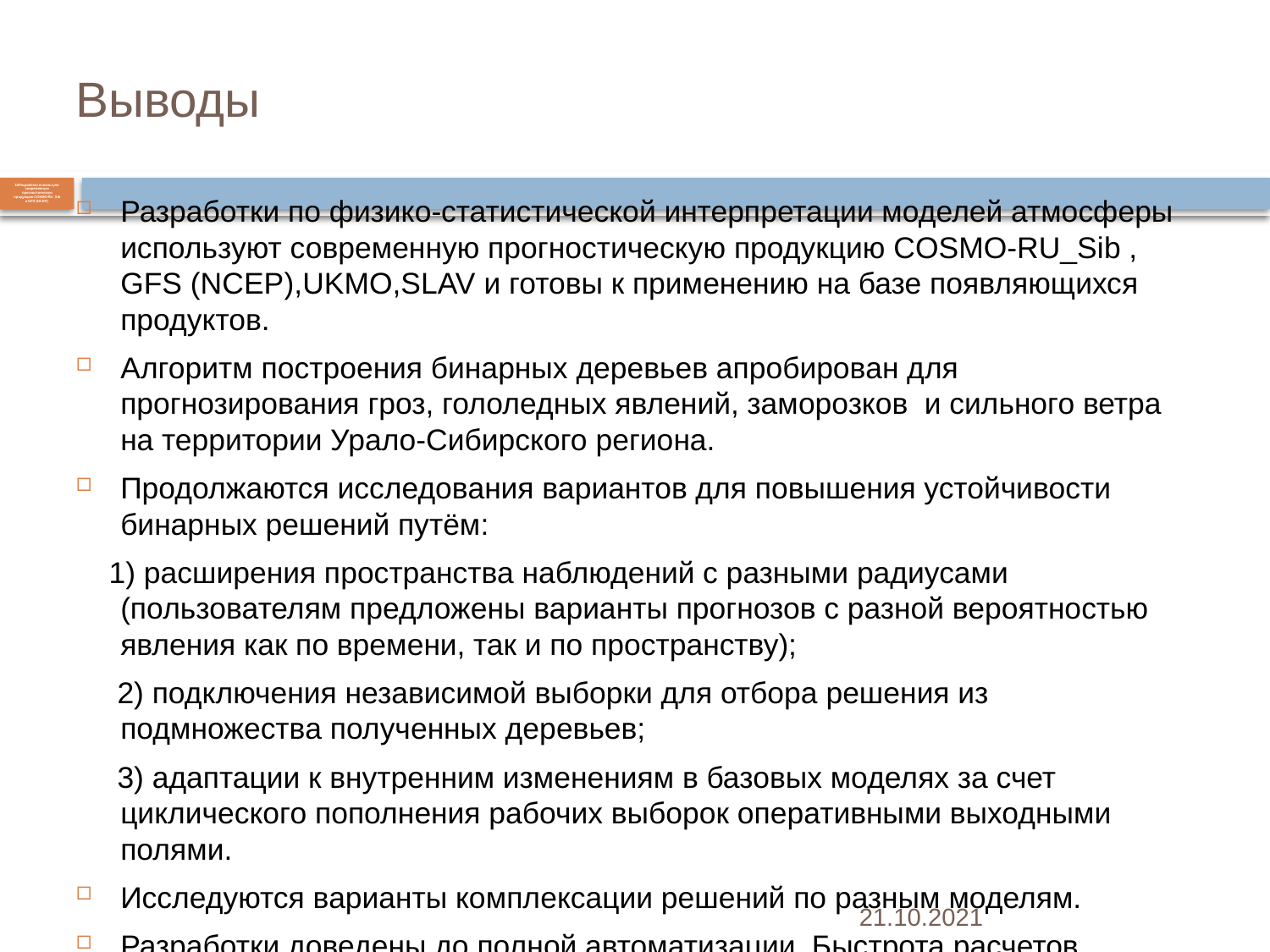

# Выводы
18Разработки используют современную прогностическую продукцию COSMO-RU_Sib и GFS (NCEP).

Разработки по физико-статистической интерпретации моделей атмосферы используют современную прогностическую продукцию COSMO-RU_Sib , GFS (NCEP),UKMO,SLAV и готовы к применению на базе появляющихся продуктов.
Алгоритм построения бинарных деревьев апробирован для прогнозирования гроз, гололедных явлений, заморозков  и сильного ветра на территории Урало-Сибирского региона.
Продолжаются исследования вариантов для повышения устойчивости бинарных решений путём:
    1) расширения пространства наблюдений с разными радиусами (пользователям предложены варианты прогнозов с разной вероятностью явления как по времени, так и по пространству);
     2) подключения независимой выборки для отбора решения из подмножества полученных деревьев;
     3) адаптации к внутренним изменениям в базовых моделях за счет циклического пополнения рабочих выборок оперативными выходными полями.
Исследуются варианты комплексации решений по разным моделям.
Разработки доведены до полной автоматизации. Быстрота расчетов.

                                    21.10.2021